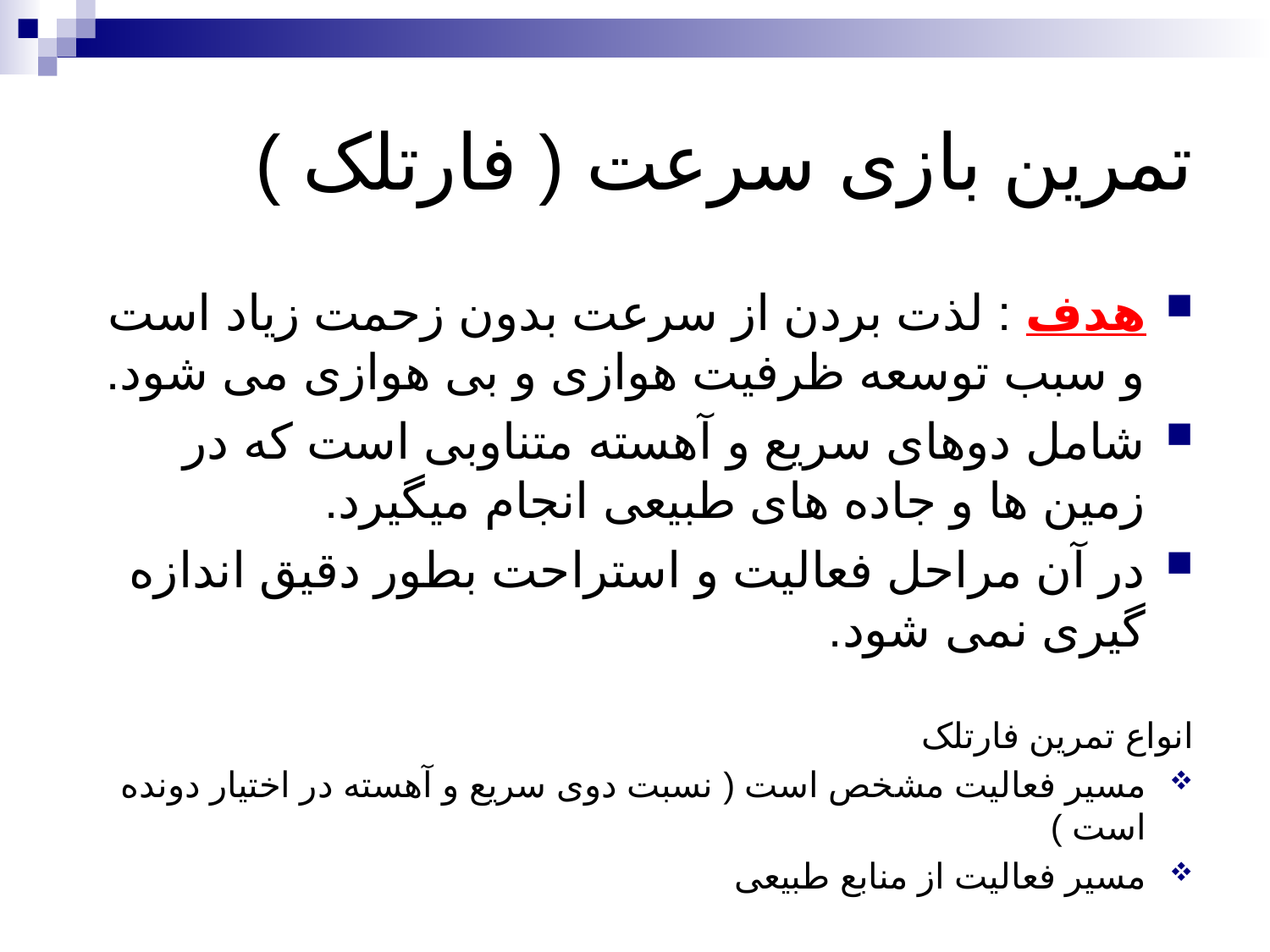

# تمرین بازی سرعت ( فارتلک )
هدف : لذت بردن از سرعت بدون زحمت زیاد است و سبب توسعه ظرفیت هوازی و بی هوازی می شود.
شامل دوهای سریع و آهسته متناوبی است که در زمین ها و جاده های طبیعی انجام میگیرد.
در آن مراحل فعالیت و استراحت بطور دقیق اندازه گیری نمی شود.

انواع تمرین فارتلک
مسیر فعالیت مشخص است ( نسبت دوی سریع و آهسته در اختیار دونده است )
مسیر فعالیت از منابع طبیعی